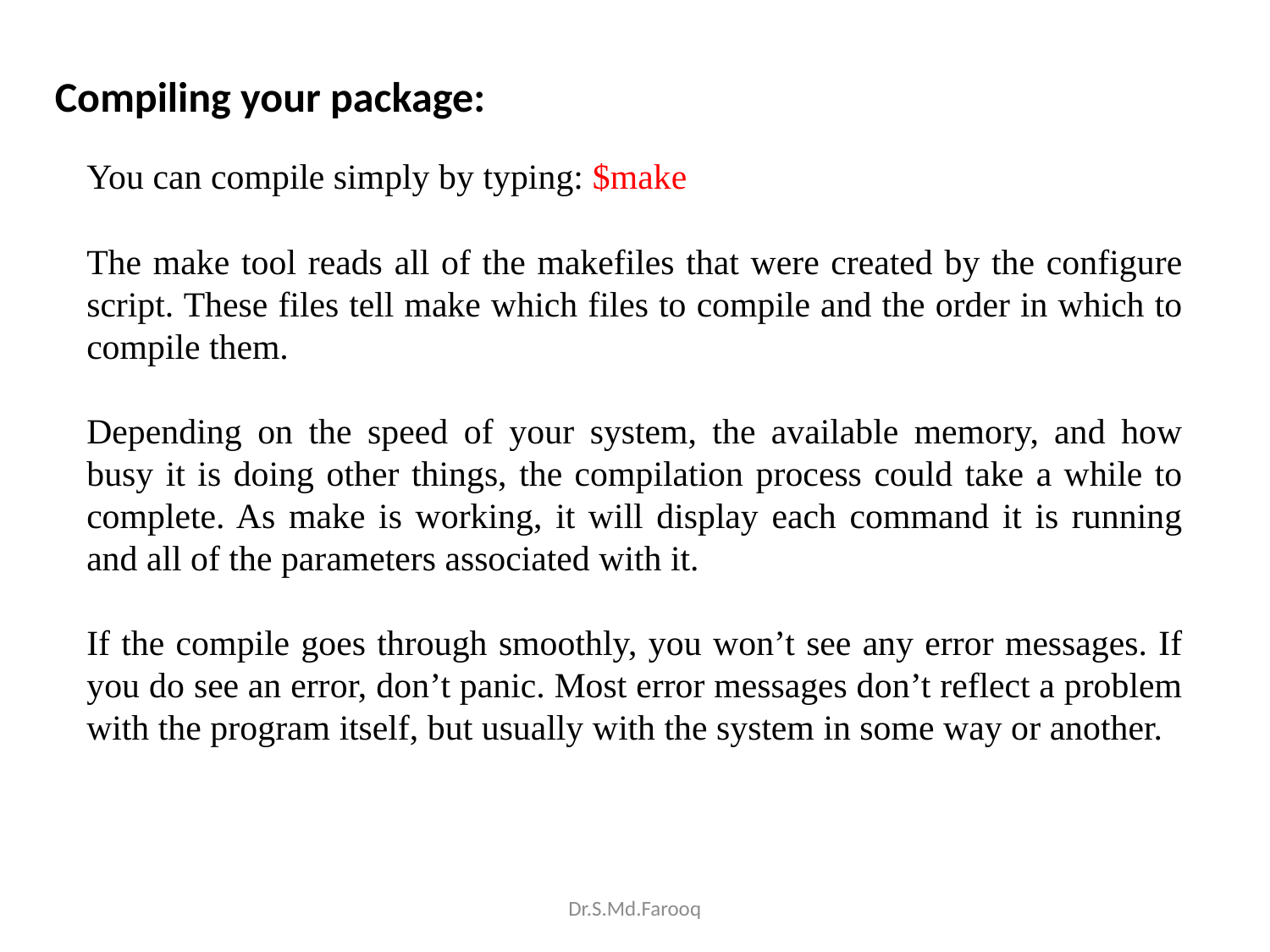

Compiling your package:
You can compile simply by typing: $make

The make tool reads all of the makefiles that were created by the configure script. These files tell make which files to compile and the order in which to compile them.

Depending on the speed of your system, the available memory, and how busy it is doing other things, the compilation process could take a while to complete. As make is working, it will display each command it is running and all of the parameters associated with it.

If the compile goes through smoothly, you won’t see any error messages. If you do see an error, don’t panic. Most error messages don’t reflect a problem with the program itself, but usually with the system in some way or another.

Dr.S.Md.Farooq